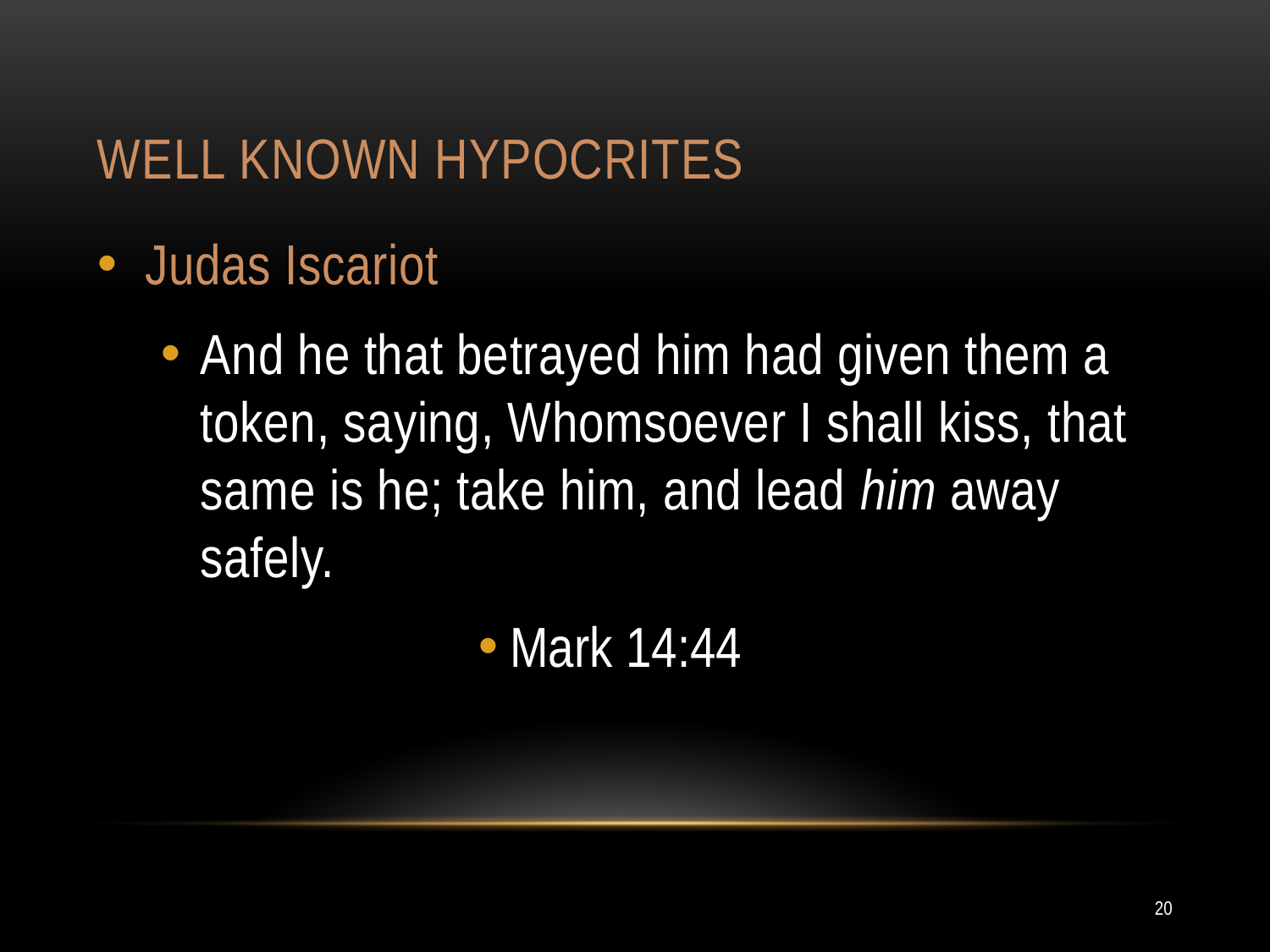

# Well known hypocrites
Judas Iscariot
And he that betrayed him had given them a token, saying, Whomsoever I shall kiss, that same is he; take him, and lead him away safely.
Mark 14:44
20